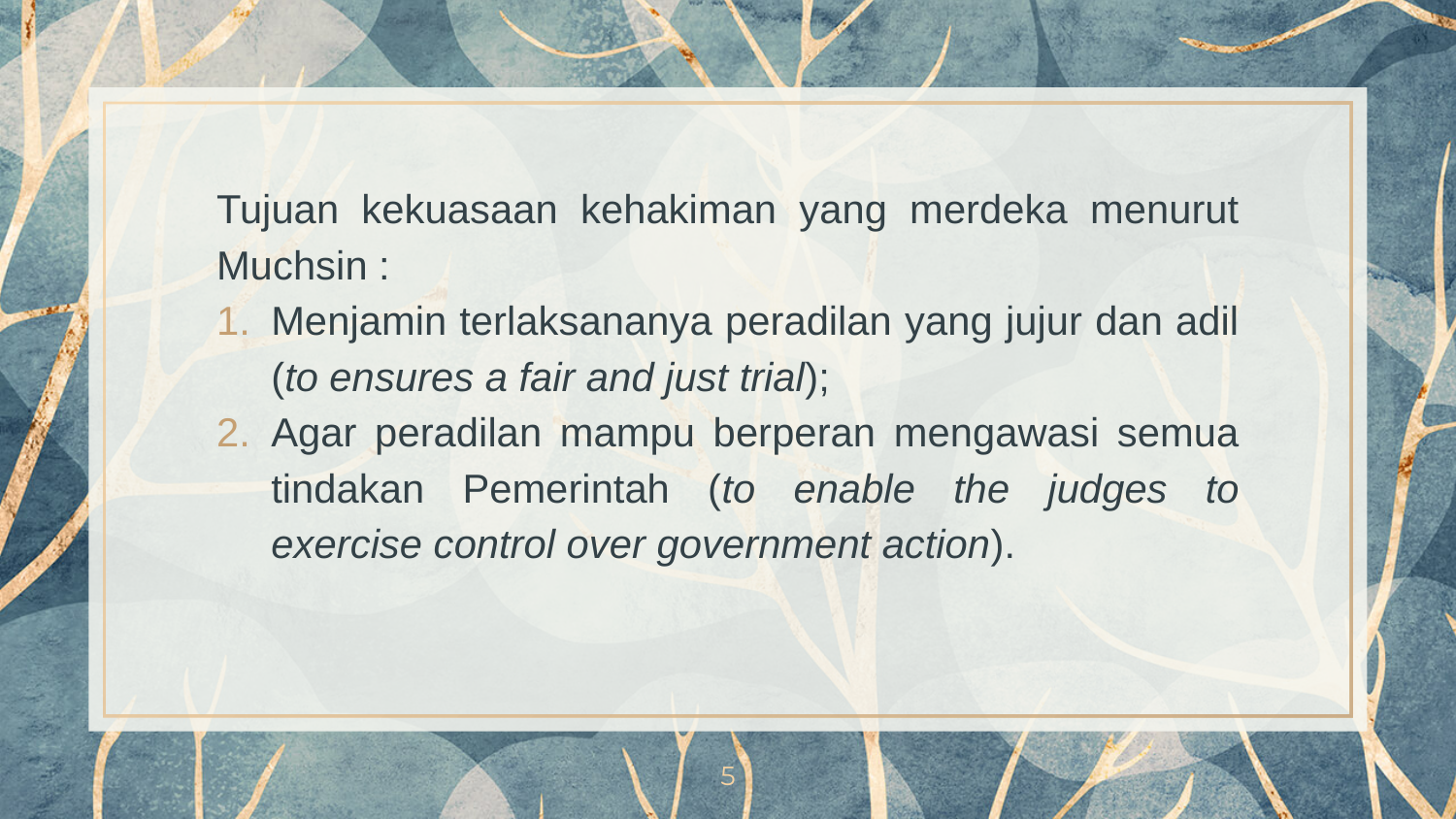

Tujuan kekuasaan kehakiman yang merdeka menurut Muchsin :
Menjamin terlaksananya peradilan yang jujur dan adil (to ensures a fair and just trial);
Agar peradilan mampu berperan mengawasi semua tindakan Pemerintah (to enable the judges to exercise control over government action).

5